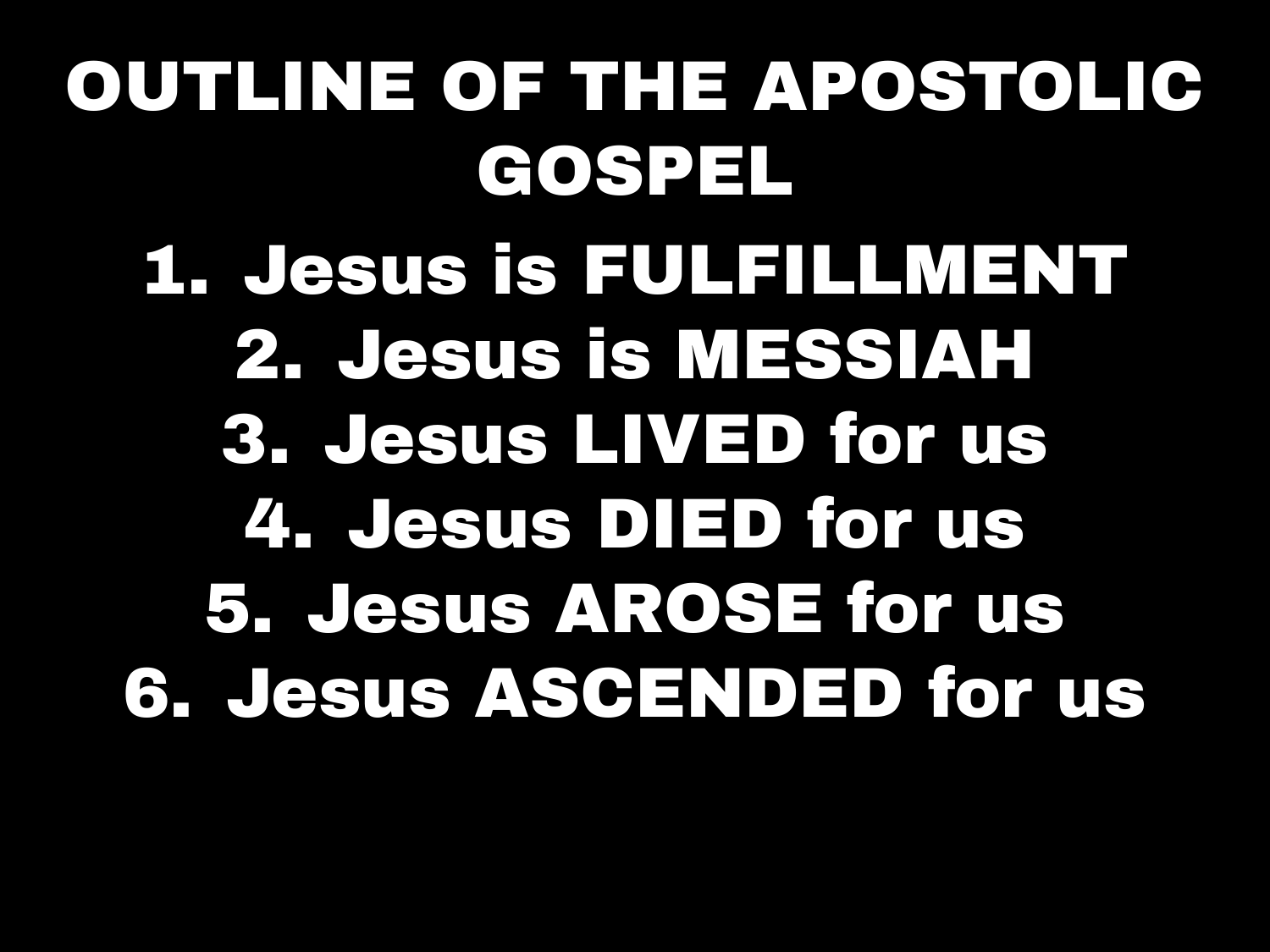

OUTLINE OF THE APOSTOLIC GOSPEL
Jesus is FULFILLMENT
Jesus is MESSIAH
Jesus LIVED for us
Jesus DIED for us
Jesus AROSE for us
Jesus ASCENDED for us